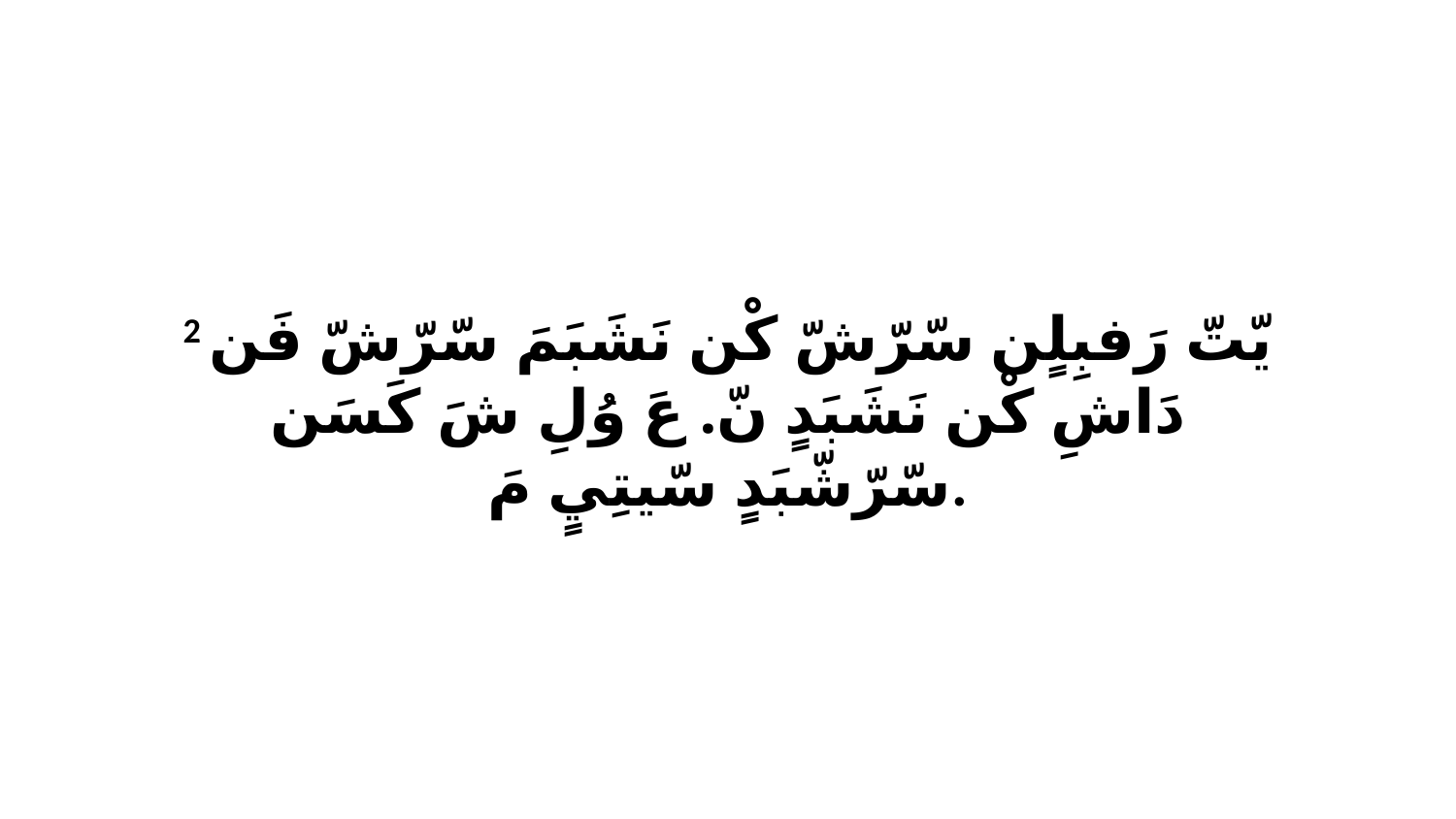

2 يّتّ رَفبِلٍن سّرّشّ كْن نَشَبَمَ سّرّشّ فَن دَاشِ كْن نَشَبَدٍ نّ. عَ وُلِ شَ كَسَن سّرّشّبَدٍ سّيتِيٍ مَ.